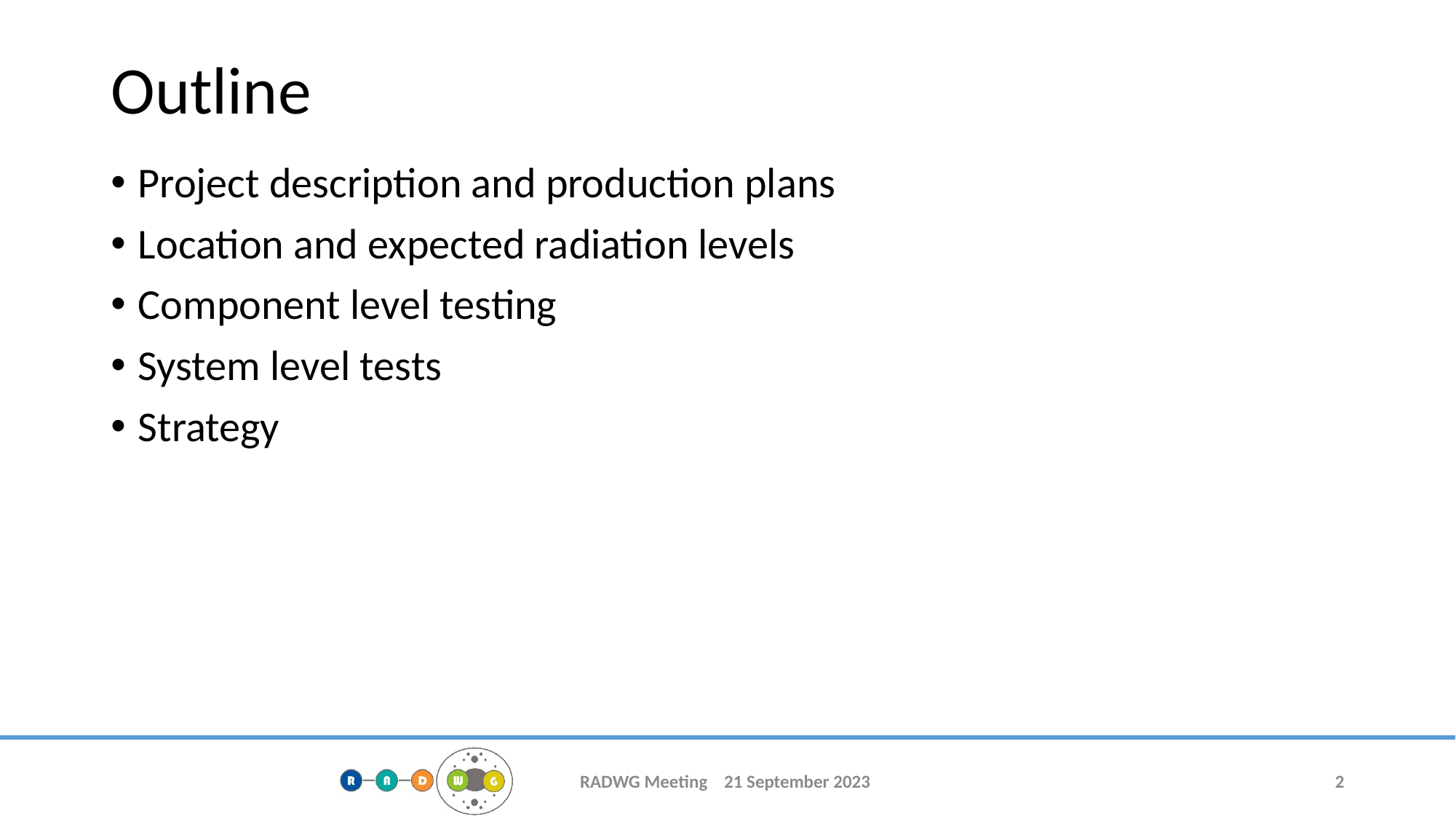

# Outline
Project description and production plans
Location and expected radiation levels
Component level testing
System level tests
Strategy

RADWG Meeting    21 September 2023
2